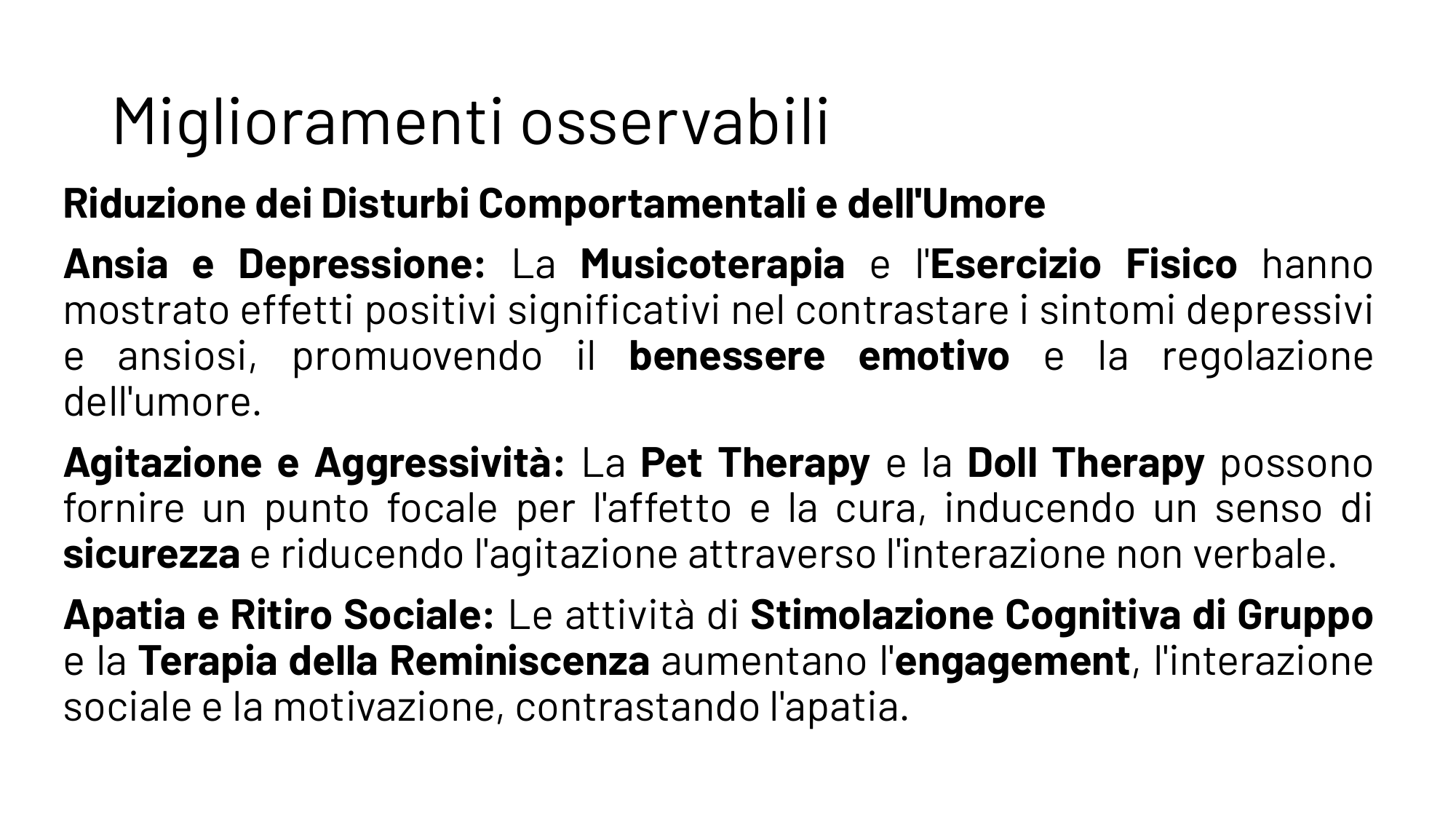

# Miglioramenti osservabili
Riduzione dei Disturbi Comportamentali e dell'Umore
Ansia e Depressione: La Musicoterapia e l'Esercizio Fisico hanno mostrato effetti positivi significativi nel contrastare i sintomi depressivi e ansiosi, promuovendo il benessere emotivo e la regolazione dell'umore.
Agitazione e Aggressività: La Pet Therapy e la Doll Therapy possono fornire un punto focale per l'affetto e la cura, inducendo un senso di sicurezza e riducendo l'agitazione attraverso l'interazione non verbale.
Apatia e Ritiro Sociale: Le attività di Stimolazione Cognitiva di Gruppo e la Terapia della Reminiscenza aumentano l'engagement, l'interazione sociale e la motivazione, contrastando l'apatia.